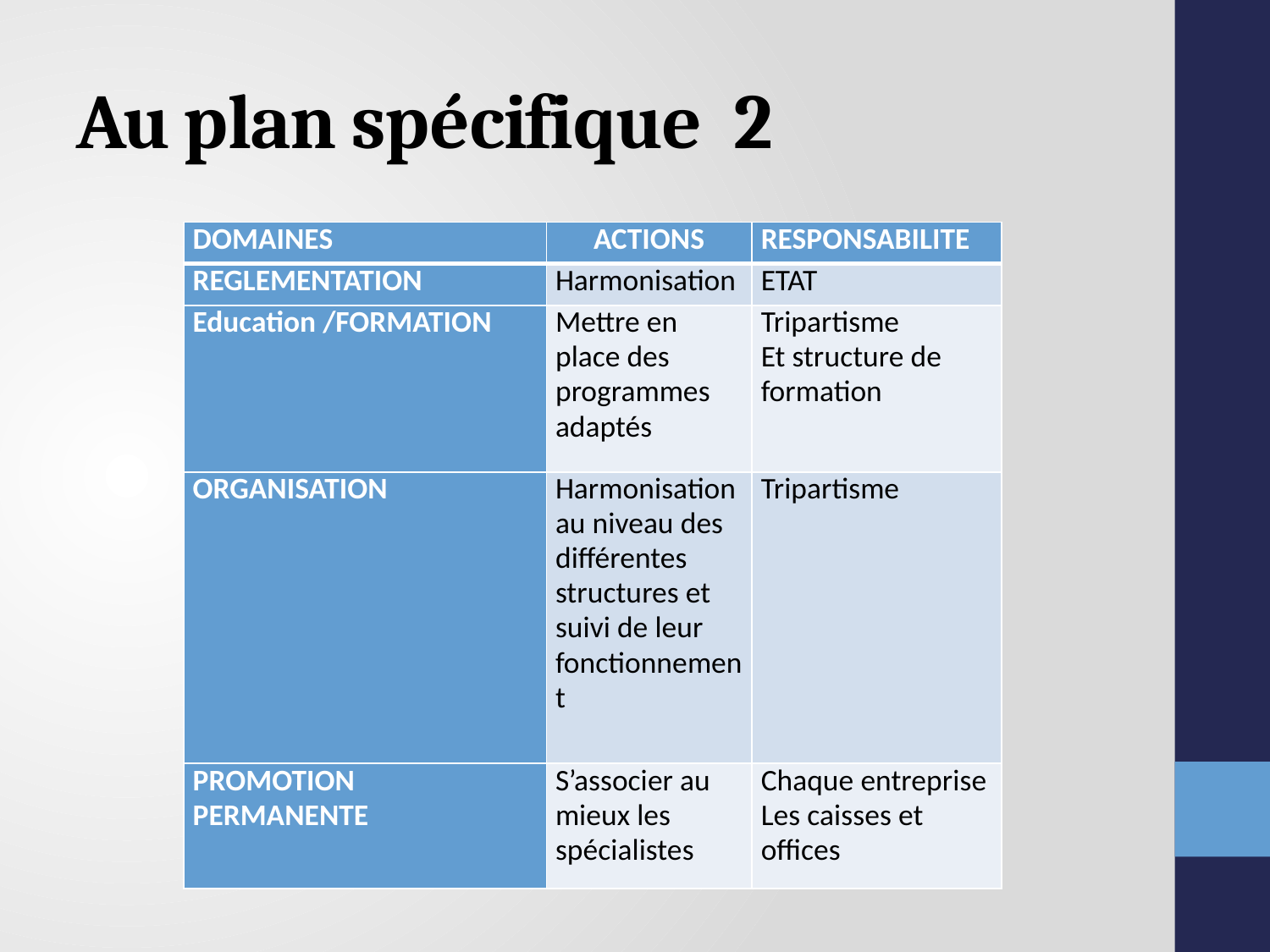

# Au plan spécifique  2
| DOMAINES | ACTIONS | RESPONSABILITE |
| --- | --- | --- |
| REGLEMENTATION | Harmonisation | ETAT |
| Education /FORMATION | Mettre en place des programmes adaptés | Tripartisme Et structure de formation |
| ORGANISATION | Harmonisation au niveau des différentes structures et suivi de leur fonctionnement | Tripartisme |
| PROMOTION PERMANENTE | S’associer au mieux les spécialistes | Chaque entreprise Les caisses et offices |